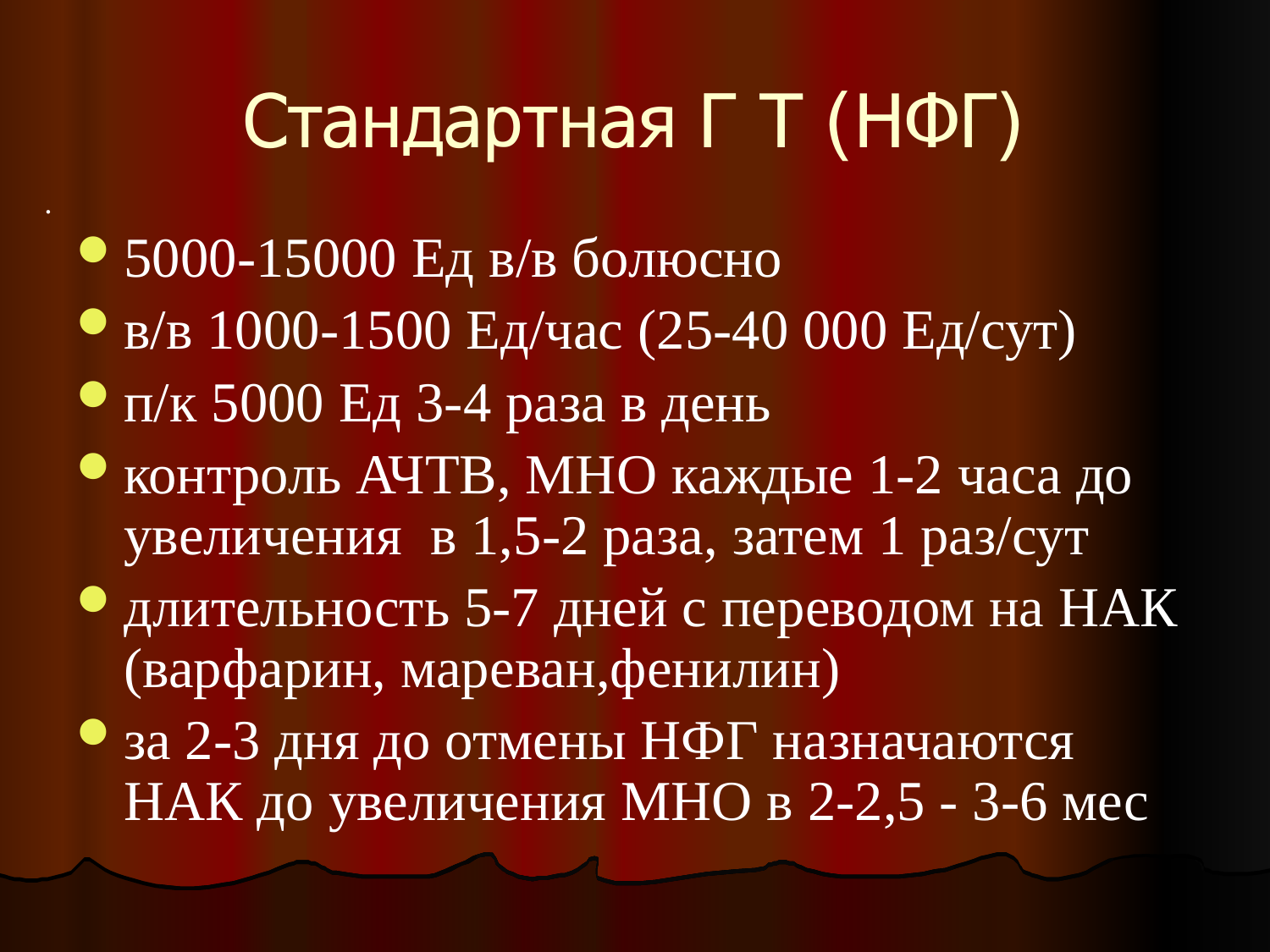

# Стандартная Г Т (НФГ)
.
5000-15000 Ед в/в болюсно
в/в 1000-1500 Ед/час (25-40 000 Ед/сут)
п/к 5000 Ед 3-4 раза в день
контроль АЧТВ, МНО каждые 1-2 часа до увеличения  в 1,5-2 раза, затем 1 раз/сут
длительность 5-7 дней с переводом на НАК (варфарин, мареван,фенилин)
за 2-3 дня до отмены НФГ назначаются НАК до увеличения МНО в 2-2,5 - 3-6 мес